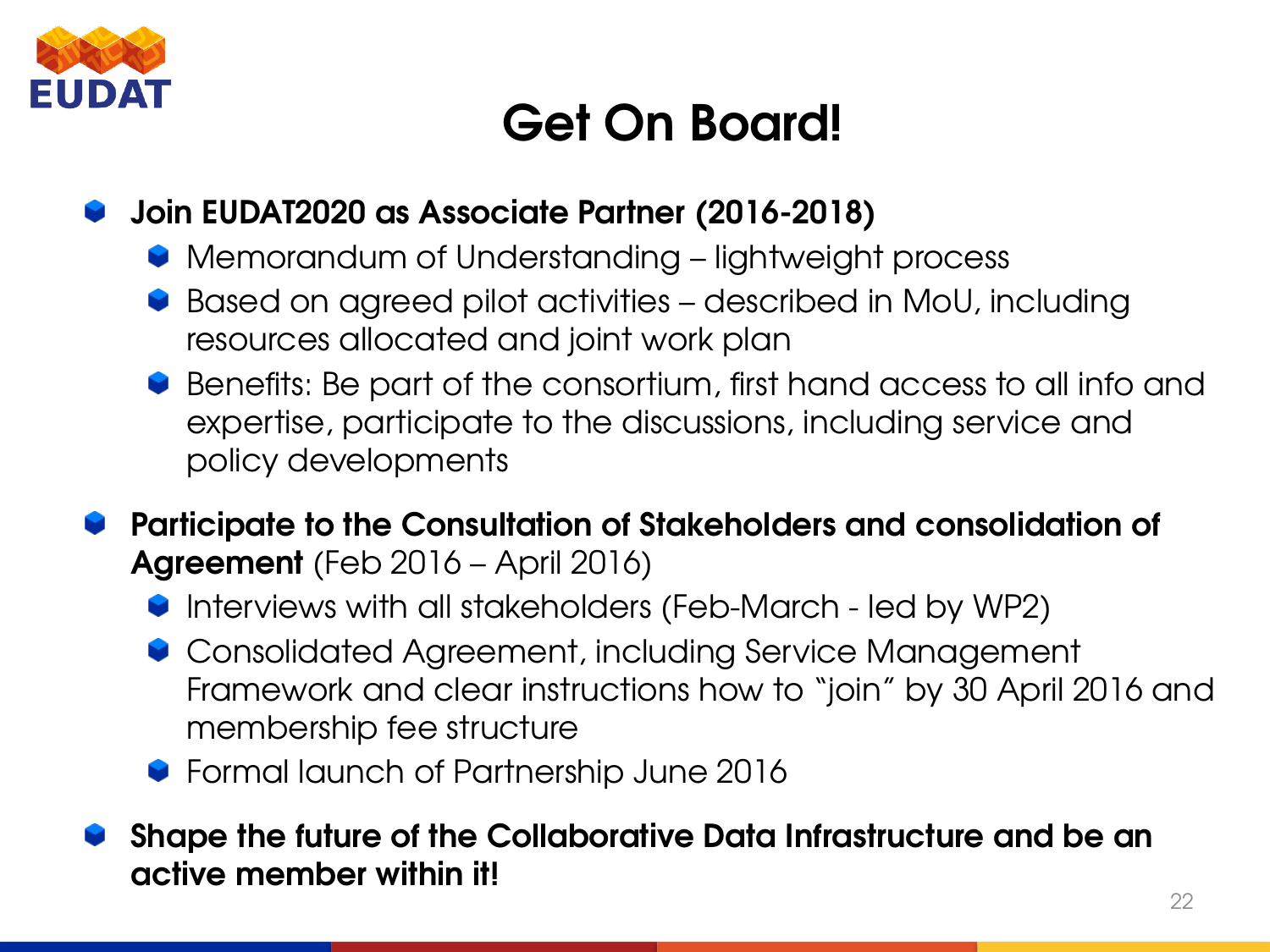

# Get On Board!
Join EUDAT2020 as Associate Partner (2016-2018)
Memorandum of Understanding – lightweight process
Based on agreed pilot activities – described in MoU, including resources allocated and joint work plan
Benefits: Be part of the consortium, first hand access to all info and expertise, participate to the discussions, including service and policy developments

Participate to the Consultation of Stakeholders and consolidation of Agreement (Feb 2016 – April 2016)
Interviews with all stakeholders (Feb-March - led by WP2)
Consolidated Agreement, including Service Management Framework and clear instructions how to “join” by 30 April 2016 and membership fee structure
Formal launch of Partnership June 2016

Shape the future of the Collaborative Data Infrastructure and be an active member within it!

22